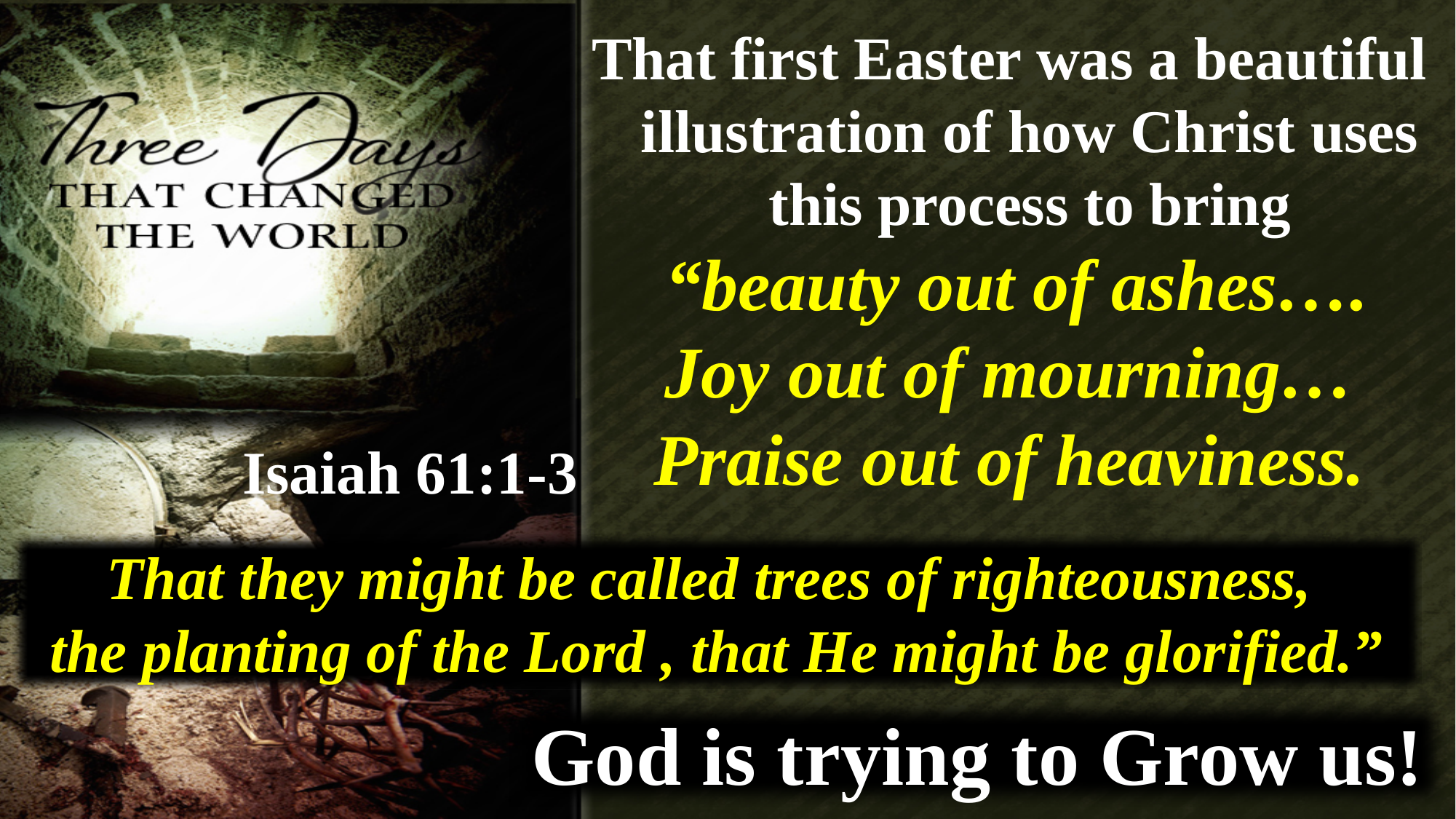

That first Easter was a beautiful illustration of how Christ uses this process to bring
 “beauty out of ashes….
Joy out of mourning…
Praise out of heaviness.

Isaiah 61:1-3
That they might be called trees of righteousness,
the planting of the Lord , that He might be glorified.”
God is trying to Grow us!